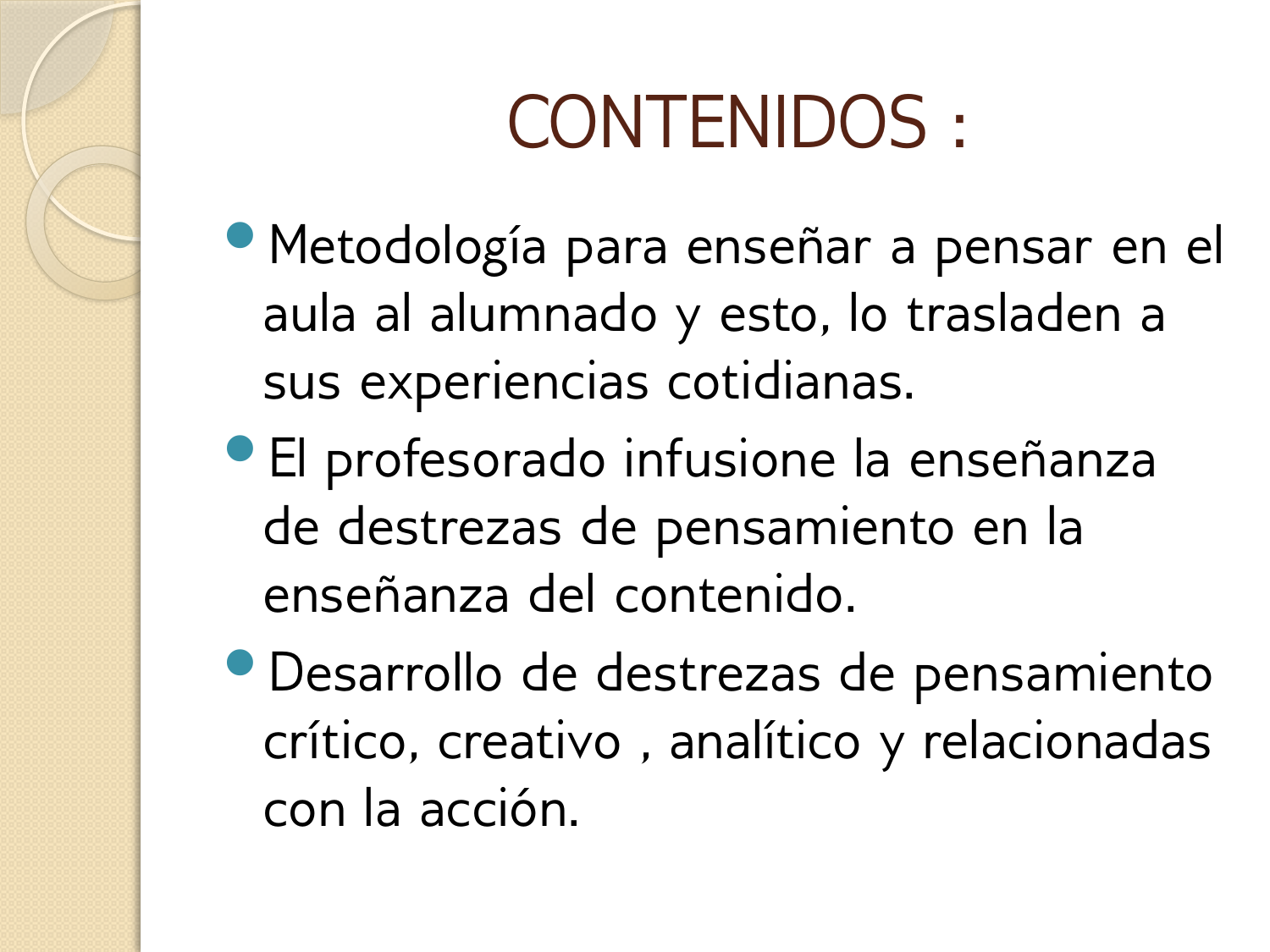

# CONTENIDOS :
Metodología para enseñar a pensar en el aula al alumnado y esto, lo trasladen a sus experiencias cotidianas.
El profesorado infusione la enseñanza de destrezas de pensamiento en la enseñanza del contenido.
Desarrollo de destrezas de pensamiento crítico, creativo , analítico y relacionadas con la acción.